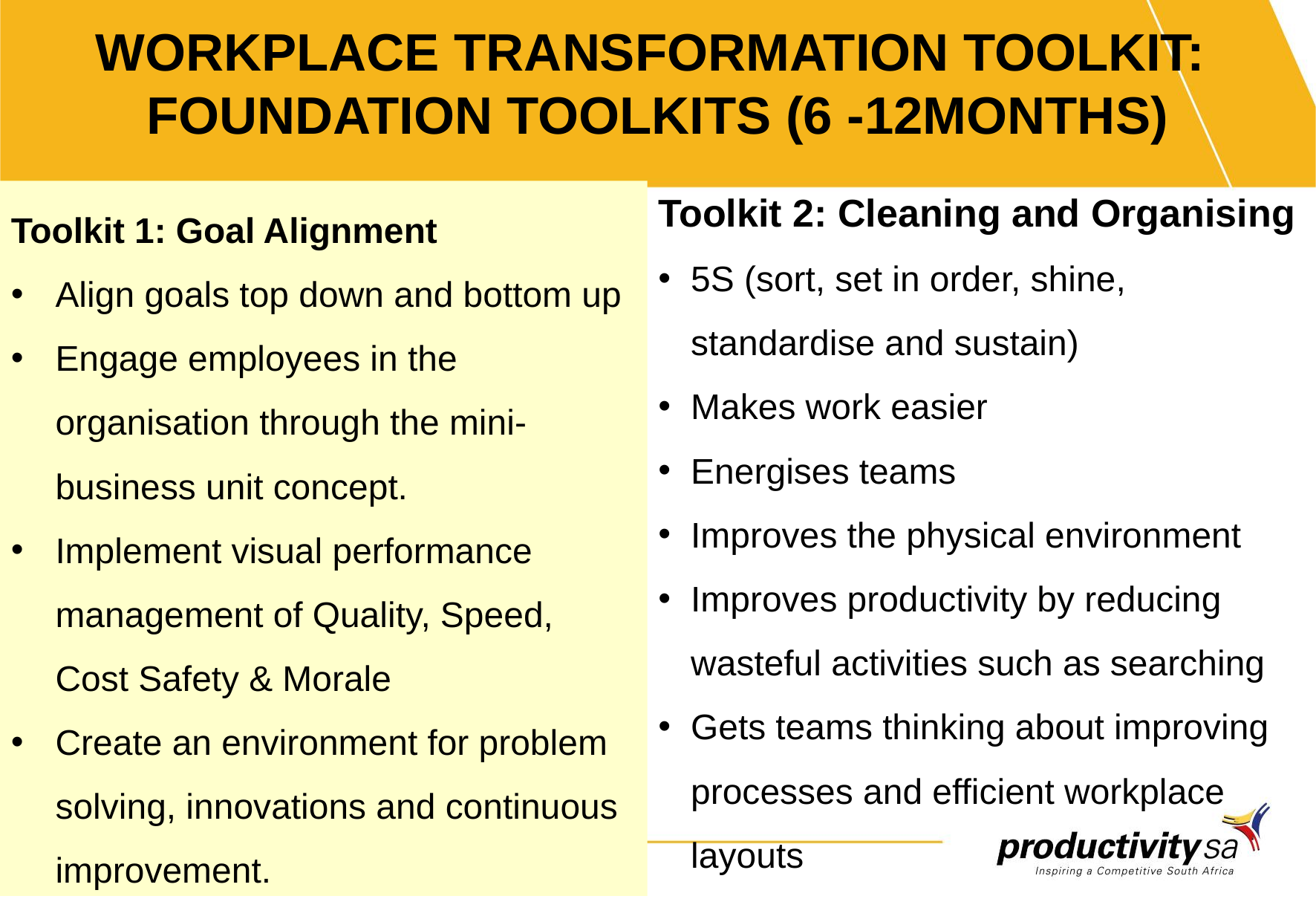

# WORKPLACE TRANSFORMATION TOOLKIT:  FOUNDATION TOOLKITS (6 -12MONTHS)
Toolkit 2: Cleaning and Organising
5S (sort, set in order, shine, standardise and sustain)
Makes work easier
Energises teams
Improves the physical environment
Improves productivity by reducing wasteful activities such as searching
Gets teams thinking about improving processes and efficient workplace layouts
Toolkit 1: Goal Alignment
Align goals top down and bottom up
Engage employees in the organisation through the mini-business unit concept.
Implement visual performance management of Quality, Speed, Cost Safety & Morale
Create an environment for problem solving, innovations and continuous improvement.